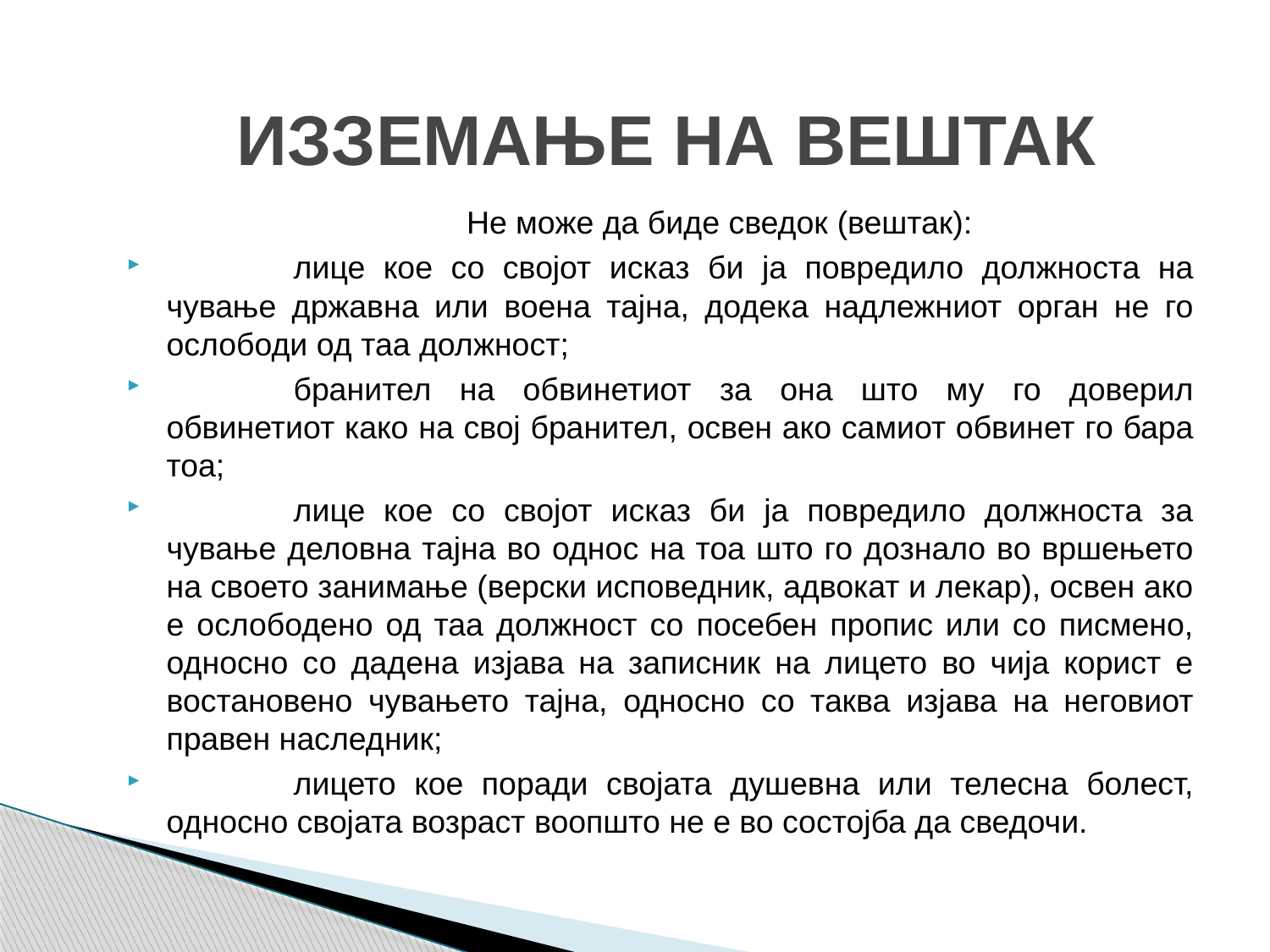

# ИЗЗЕМАЊЕ НА ВЕШТАК
	Не може да биде сведок (вештак):
	лице кое со својот исказ би ја повредило должноста на чување државна или воена тајна, додека надлежниот орган не го ослободи од таа должност;
	бранител на обвинетиот за она што му го доверил обвинетиот како на свој бранител, освен ако самиот обвинет го бара тоа;
	лице кое со својот исказ би ја повредило должноста за чување деловна тајна во однос на тоа што го дознало во вршењето на своето занимање (верски исповедник, адвокат и лекар), освен ако е ослободено од таа должност со посебен пропис или со писмено, односно со дадена изјава на записник на лицето во чија корист е востановено чувањето тајна, односно со таква изјава на неговиот правен наследник;
	лицето кое поради својата душевна или телесна болест, односно својата возраст воопшто не е во состојба да сведочи.